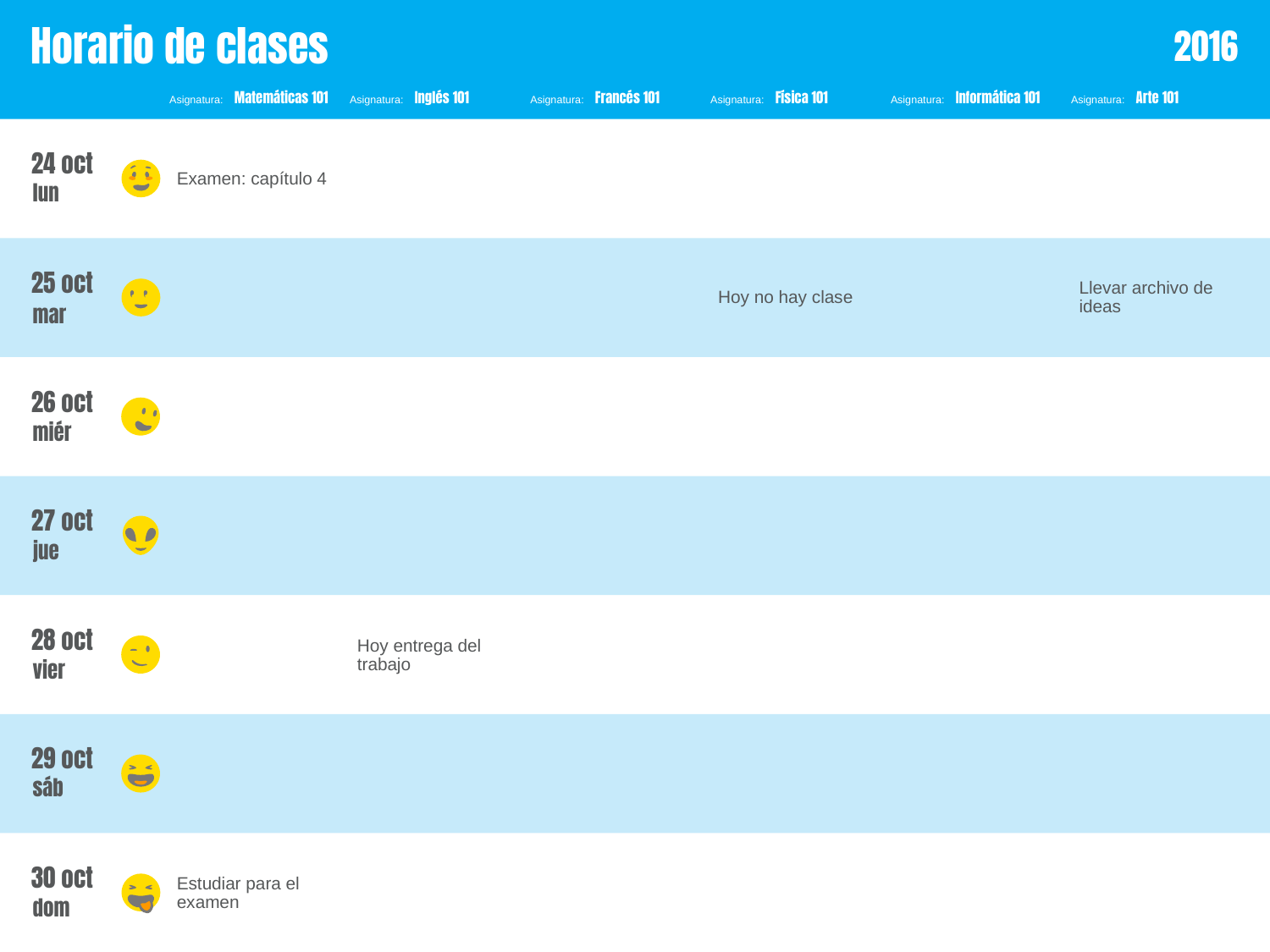

# Horario de clases
2016
Matemáticas 101
Inglés 101
Francés 101
Física 101
Informática 101
Arte 101

Examen: capítulo 4

24 oct
Hoy no hay clase

Llevar archivo de ideas

25 oct

26 oct

27 oct

Hoy entrega del trabajo

28 oct

29 oct

Estudiar para el examen

30 oct